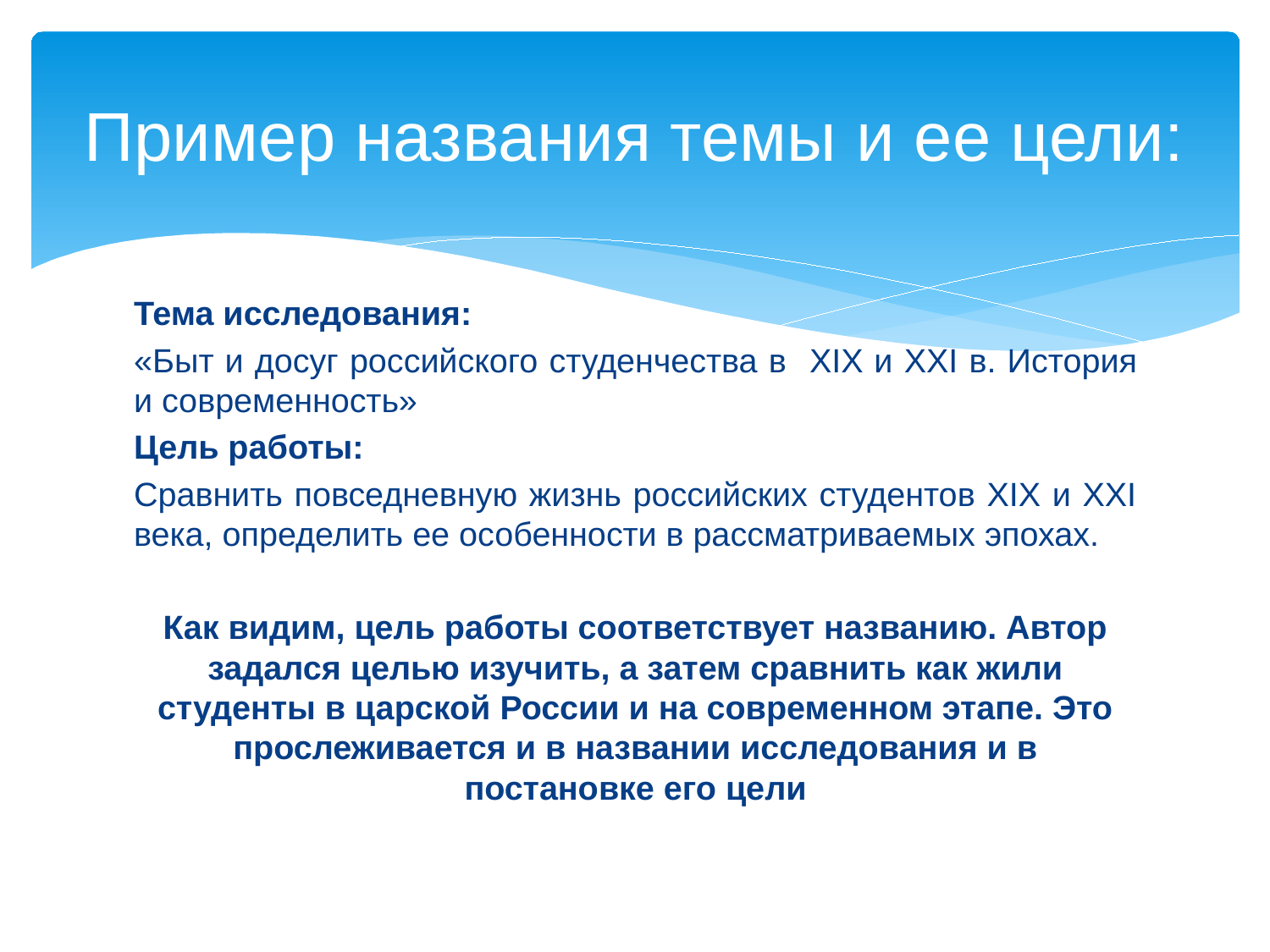

# Пример названия темы и ее цели:
Тема исследования:
«Быт и досуг российского студенчества в  XIX и XXI в. История и современность»
Цель работы:
Сравнить повседневную жизнь российских студентов XIX и XXI века, определить ее особенности в рассматриваемых эпохах.

Как видим, цель работы соответствует названию. Автор задался целью изучить, а затем сравнить как жили студенты в царской России и на современном этапе. Это прослеживается и в названии исследования и в постановке его цели